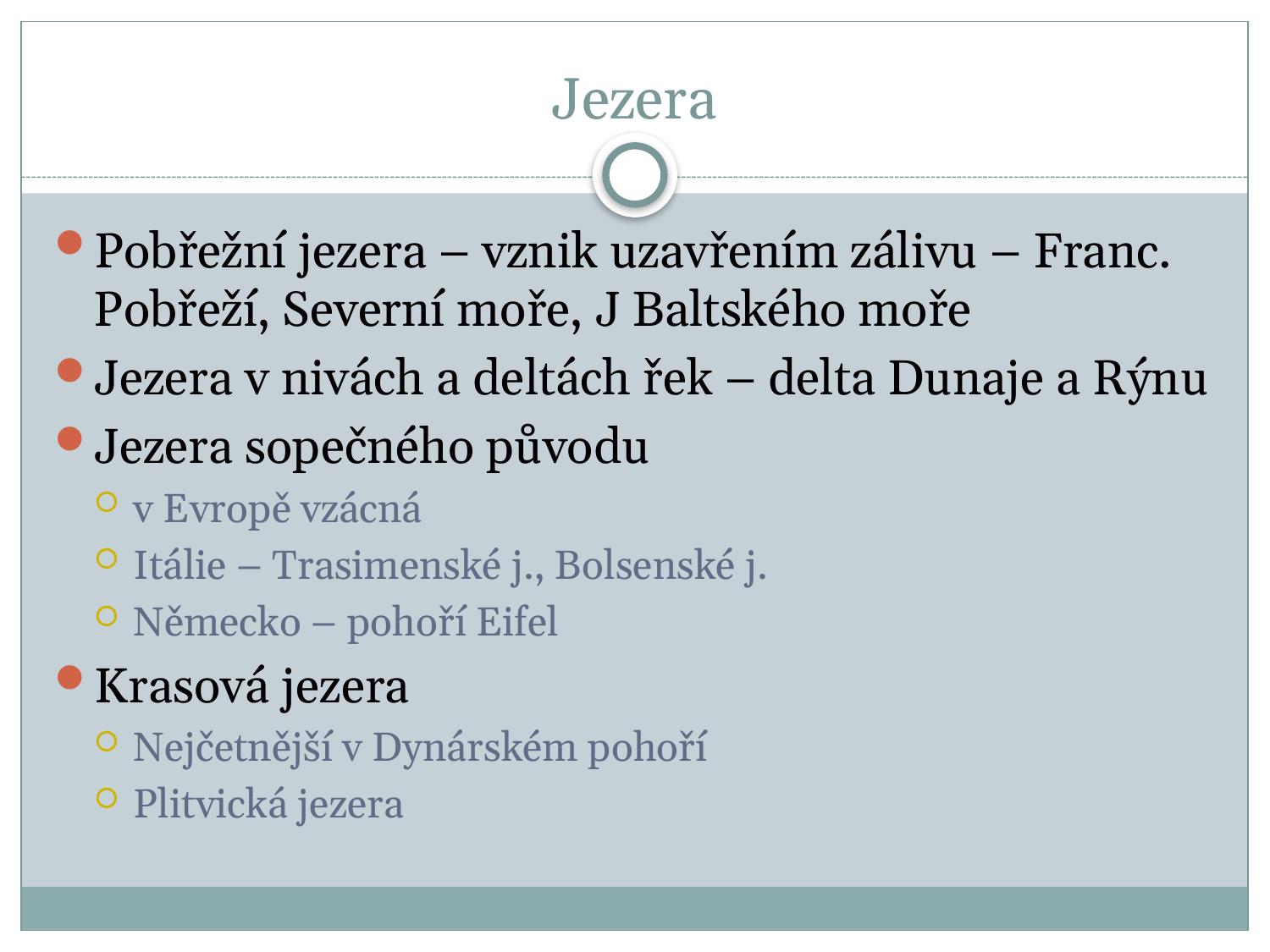

# Jezera
Pobřežní jezera – vznik uzavřením zálivu – Franc. Pobřeží, Severní moře, J Baltského moře
Jezera v nivách a deltách řek – delta Dunaje a Rýnu
Jezera sopečného původu
v Evropě vzácná
Itálie – Trasimenské j., Bolsenské j.
Německo – pohoří Eifel
Krasová jezera
Nejčetnější v Dynárském pohoří
Plitvická jezera